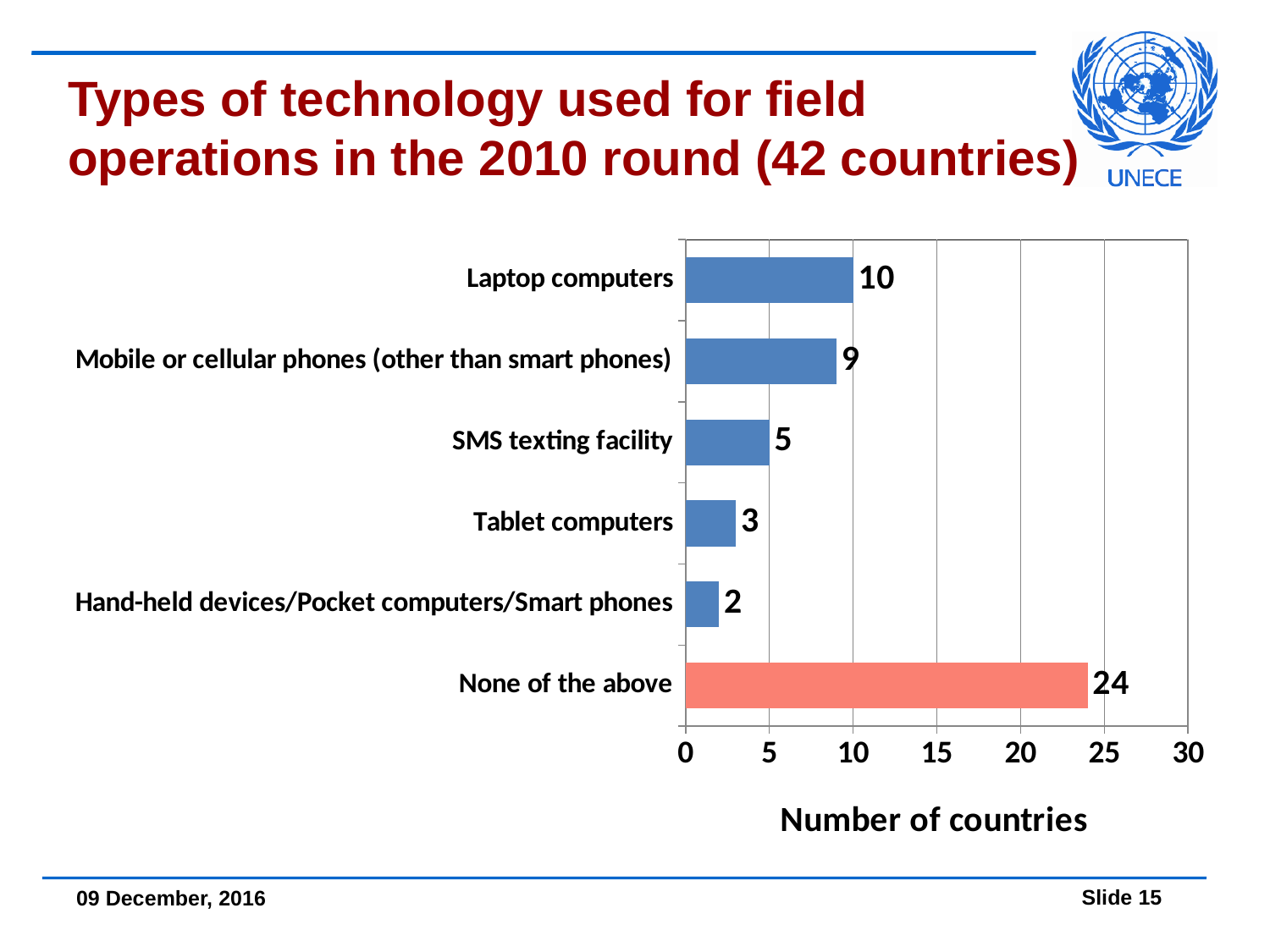

Types of technology used for field
operations in the 2010 round (42 countries)

### Chart:

| Category | Number of countries |
|---|---|
| None of the above | 24.0 |
| Hand-held devices/Pocket computers/Smart phones | 2.0 |
| Tablet computers | 3.0 |
| SMS texting facility | 5.0 |
| Mobile or cellular phones (other than smart phones) | 9.0 |
| Laptop computers | 10.0 |

09 December, 2016